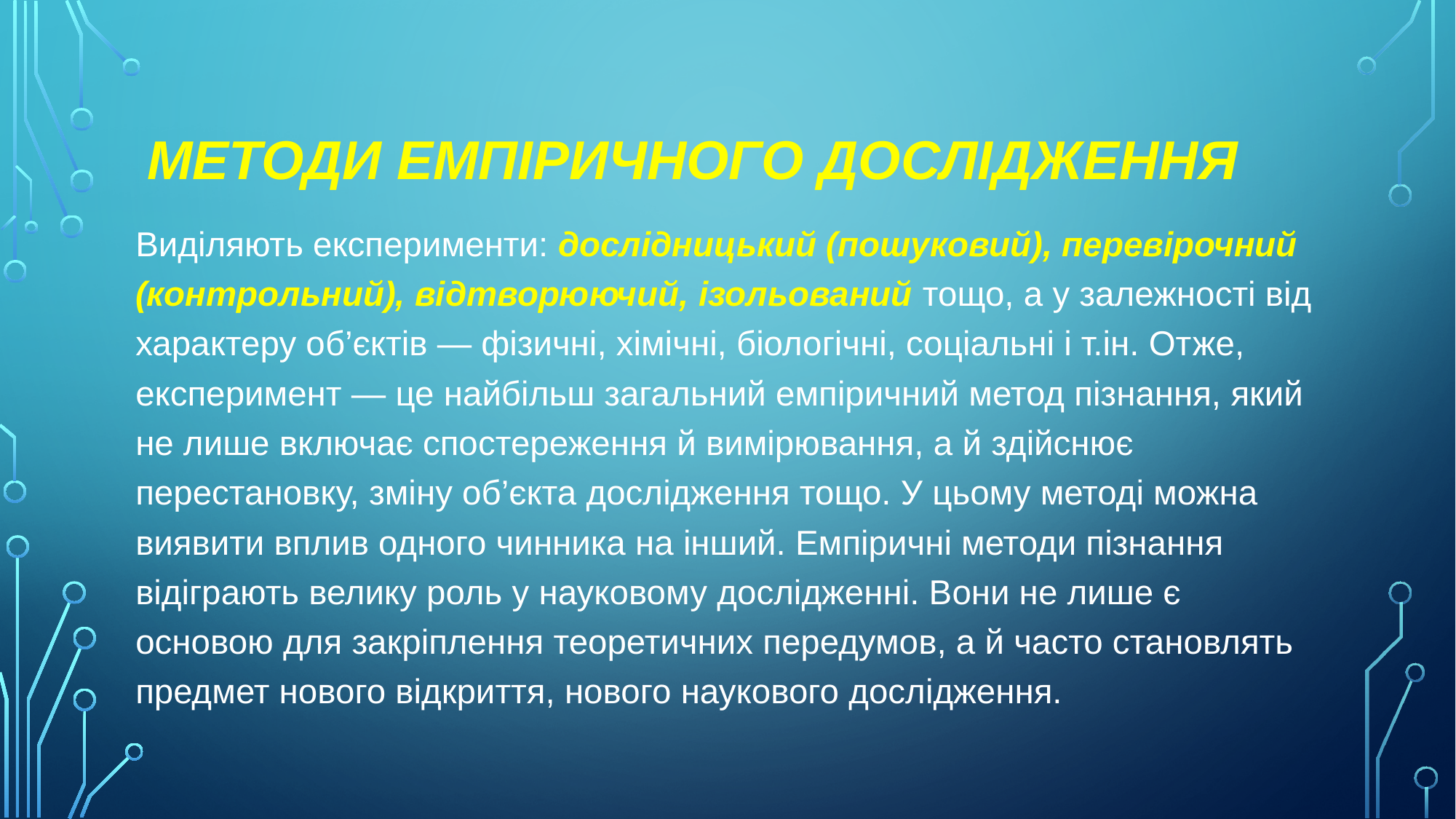

# Методи емпіричного дослідження
Виділяють експерименти: дослідницький (пошуковий), перевірочний (контрольний), відтворюючий, ізольований тощо, а у залежності від характеру об’єктів — фізичні, хімічні, біологічні, соціальні і т.ін. Отже, експеримент — це найбільш загальний емпіричний метод пізнання, який не лише включає спостереження й вимірювання, а й здійснює перестановку, зміну об’єкта дослідження тощо. У цьому методі можна виявити вплив одного чинника на інший. Емпіричні методи пізнання відіграють велику роль у науковому дослідженні. Вони не лише є основою для закріплення теоретичних передумов, а й часто становлять предмет нового відкриття, нового наукового дослідження.